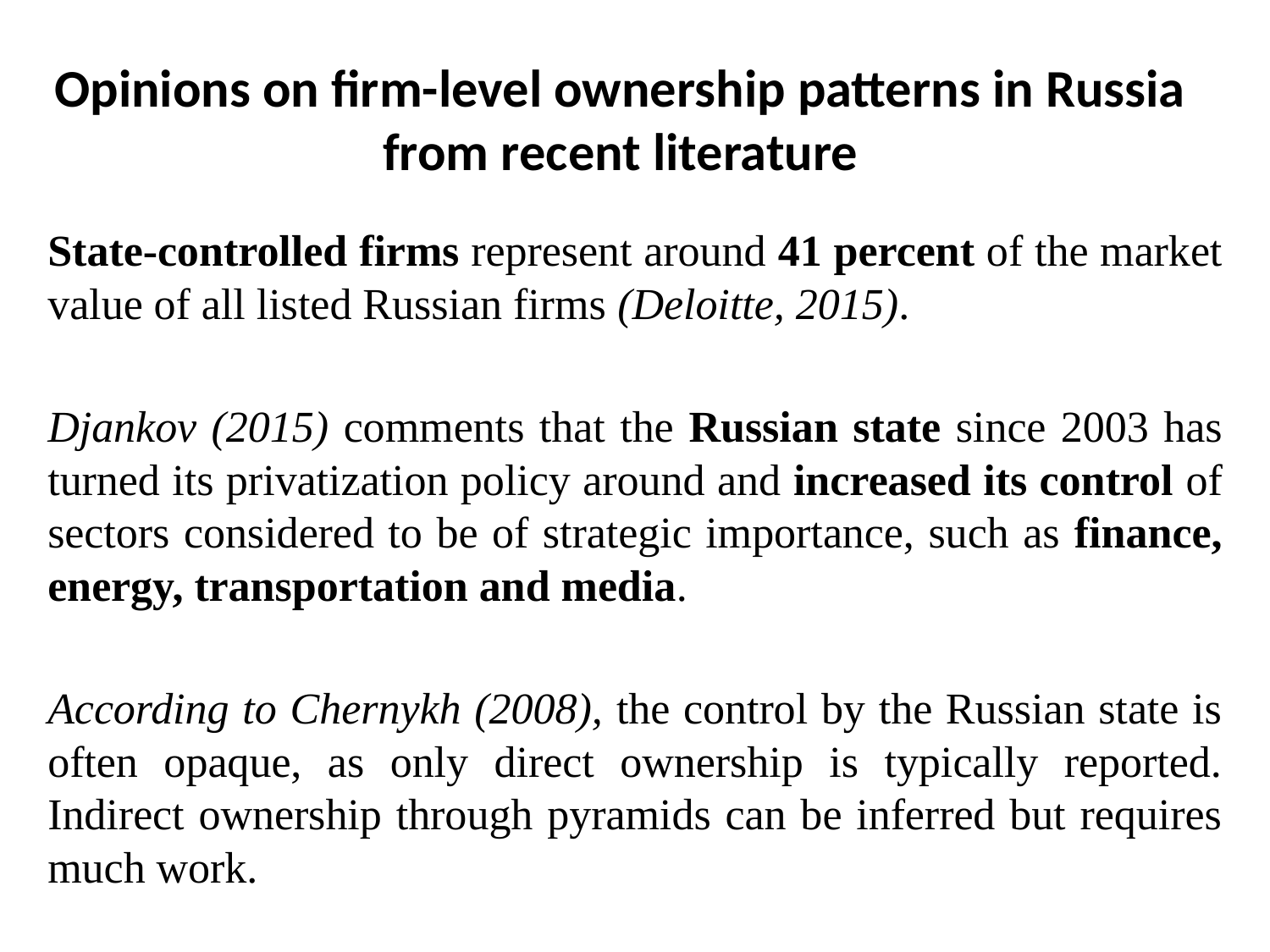

# Opinions on firm-level ownership patterns in Russia from recent literature
State-controlled firms represent around 41 percent of the market value of all listed Russian firms (Deloitte, 2015).

Djankov (2015) comments that the Russian state since 2003 has turned its privatization policy around and increased its control of sectors considered to be of strategic importance, such as finance, energy, transportation and media.

According to Chernykh (2008), the control by the Russian state is often opaque, as only direct ownership is typically reported. Indirect ownership through pyramids can be inferred but requires much work.